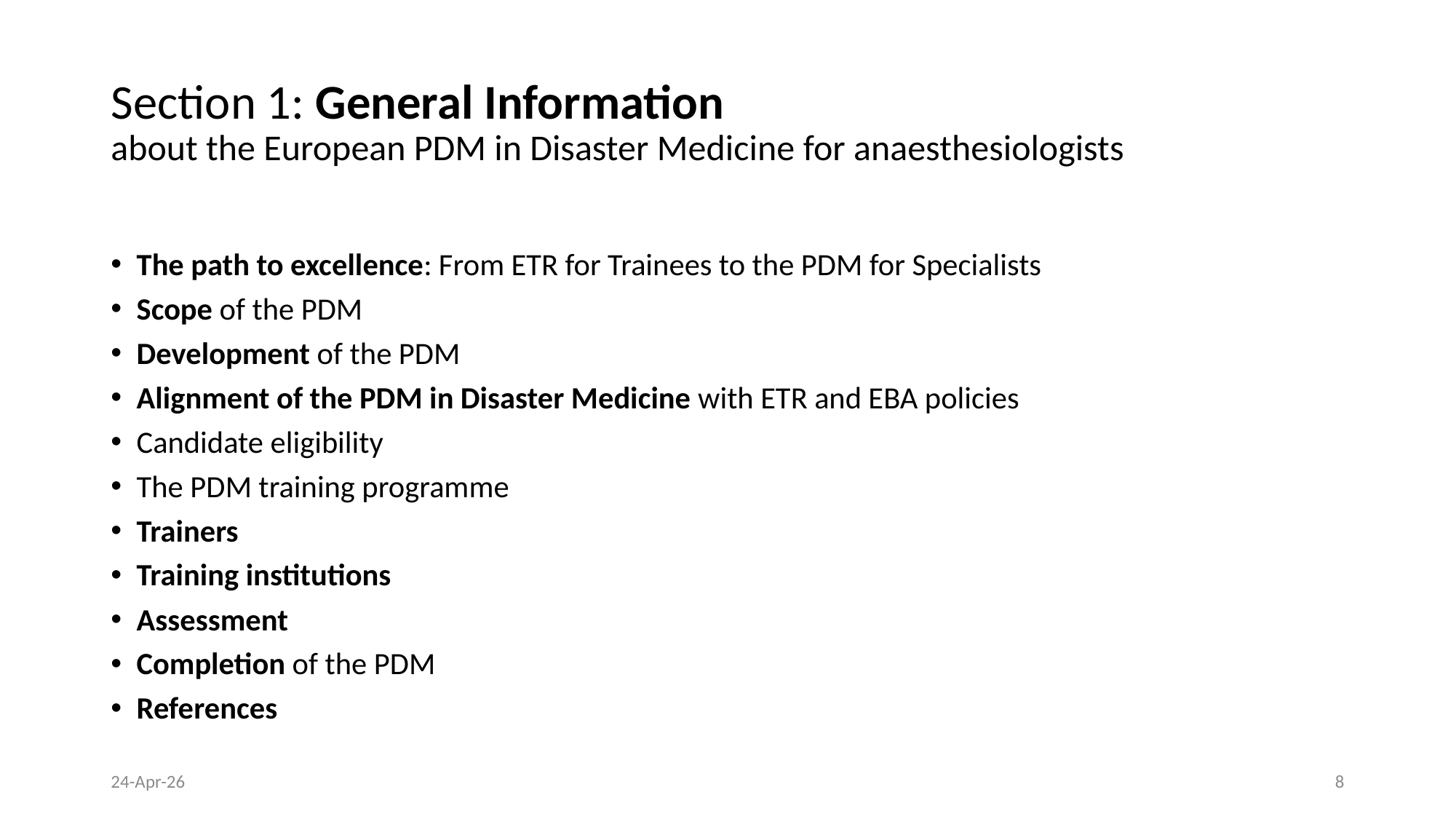

# Section 1: General Information about the European PDM in Disaster Medicine for anaesthesiologists
The path to excellence: From ETR for Trainees to the PDM for Specialists
Scope of the PDM
Development of the PDM
Alignment of the PDM in Disaster Medicine with ETR and EBA policies
Candidate eligibility
The PDM training programme
Trainers
Training institutions
Assessment
Completion of the PDM
References
24-Apr-26
8